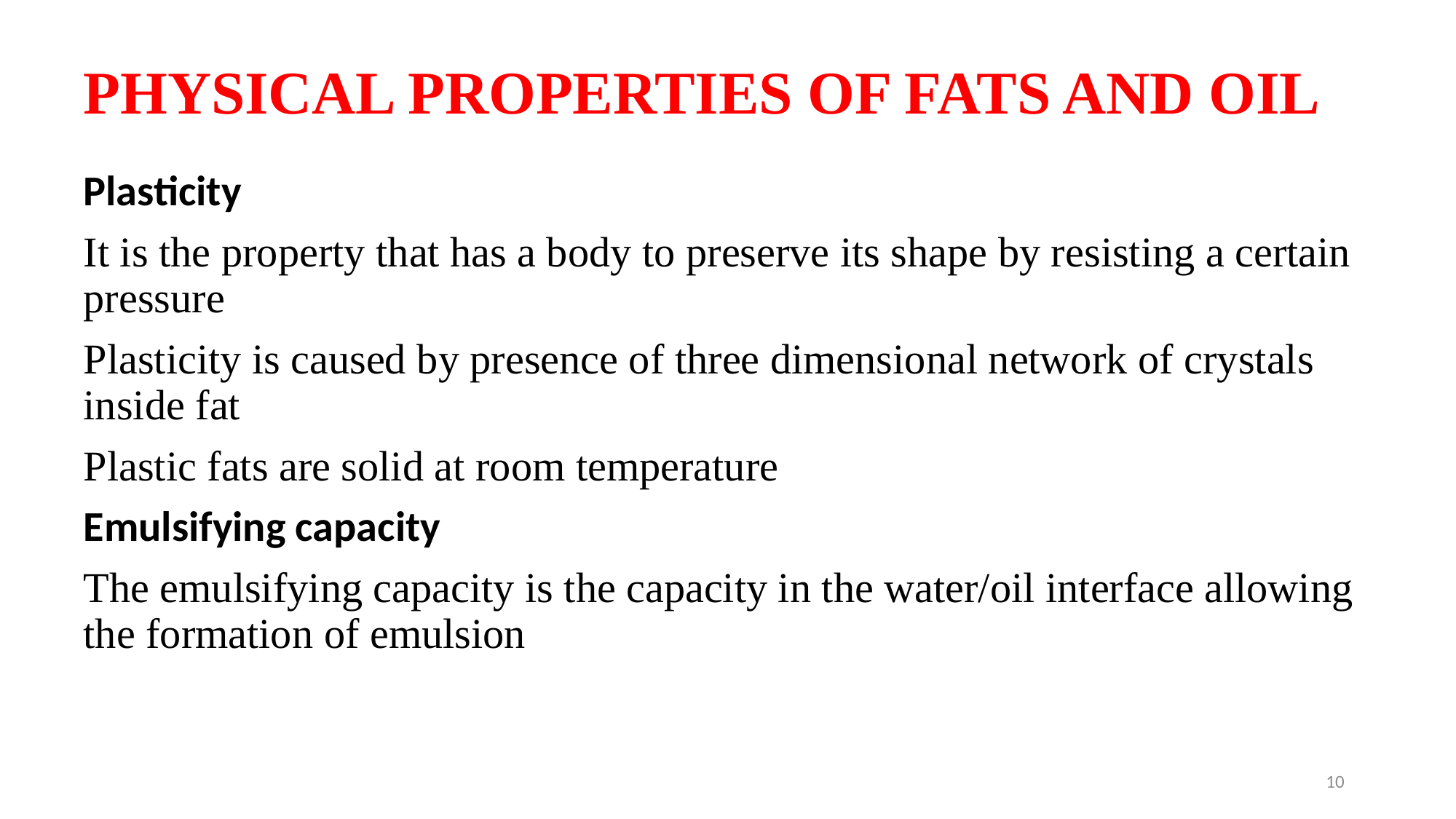

# PHYSICAL PROPERTIES OF FATS AND OIL
Plasticity
It is the property that has a body to preserve its shape by resisting a certain pressure
Plasticity is caused by presence of three dimensional network of crystals inside fat
Plastic fats are solid at room temperature
Emulsifying capacity
The emulsifying capacity is the capacity in the water/oil interface allowing the formation of emulsion

10